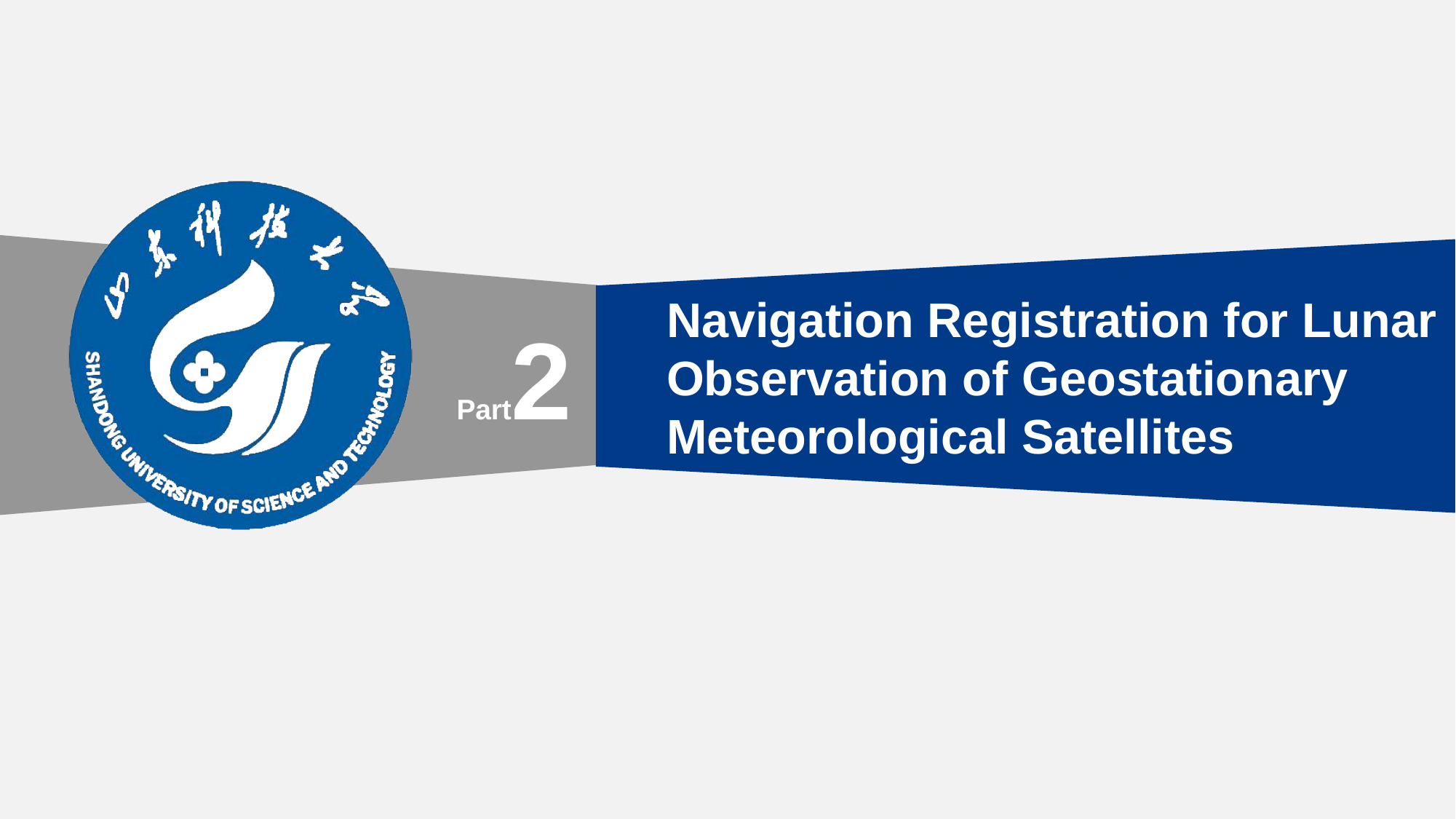

Navigation Registration for Lunar Observation of Geostationary Meteorological Satellites
Part2